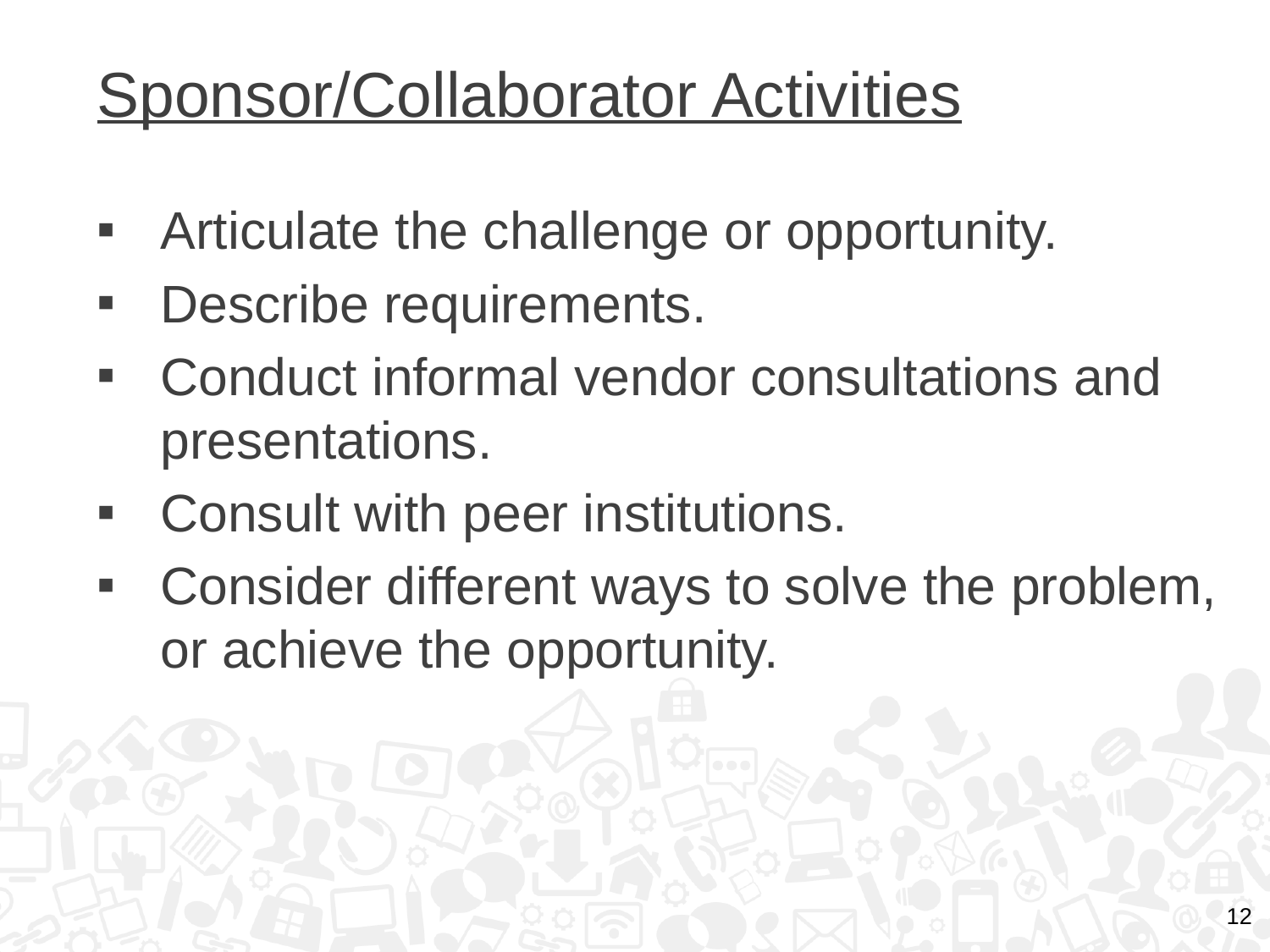

# Sponsor/Collaborator Activities
Articulate the challenge or opportunity.
Describe requirements.
Conduct informal vendor consultations and presentations.
Consult with peer institutions.
Consider different ways to solve the problem, or achieve the opportunity.
12